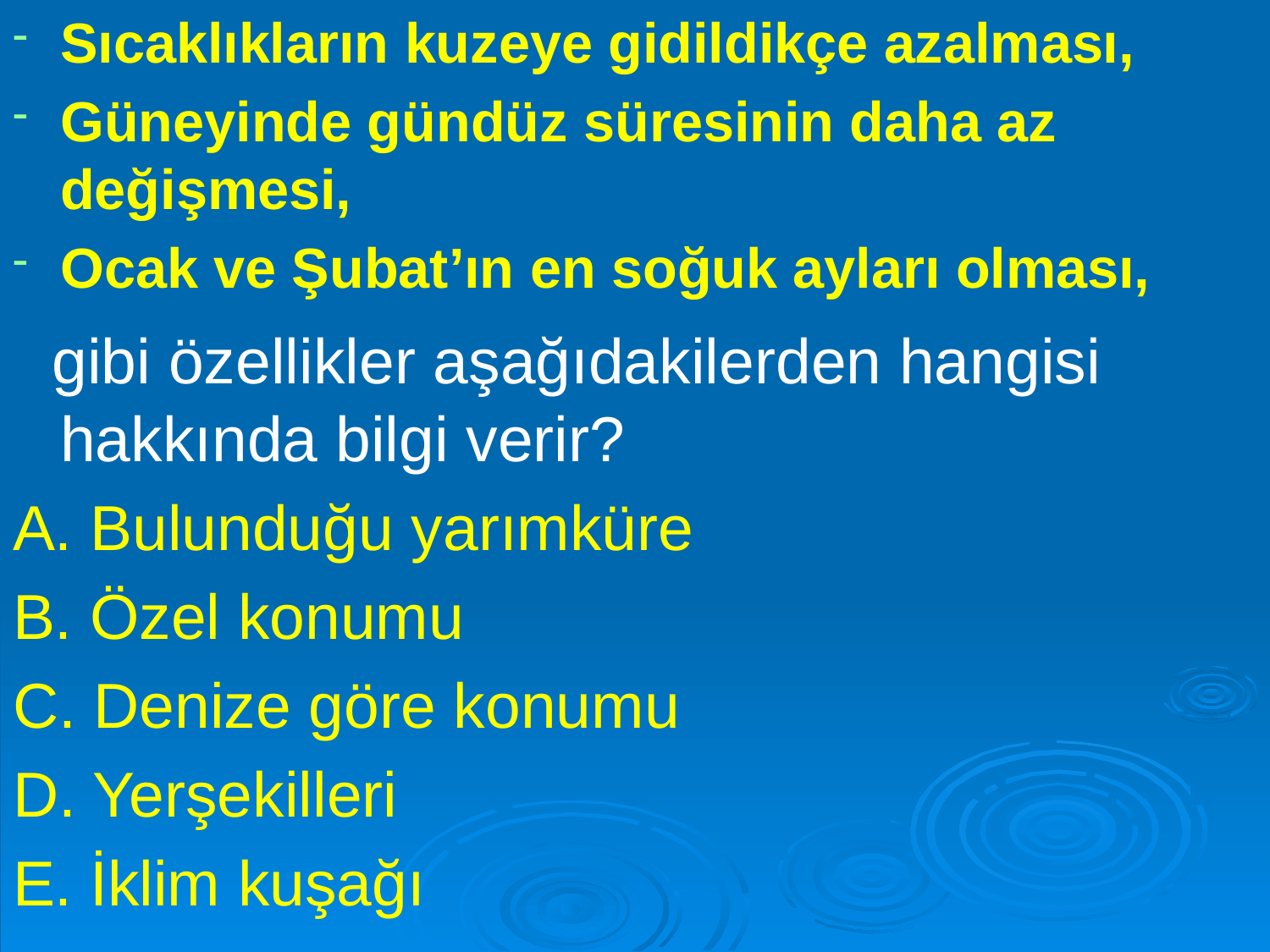

Sıcaklıkların kuzeye gidildikçe azalması,
Güneyinde gündüz süresinin daha az değişmesi,
Ocak ve Şubat’ın en soğuk ayları olması,
  gibi özellikler aşağıdakilerden hangisi hakkında bilgi verir?
A. Bulunduğu yarımküre
B. Özel konumu
C. Denize göre konumu
D. Yerşekilleri
E. İklim kuşağı